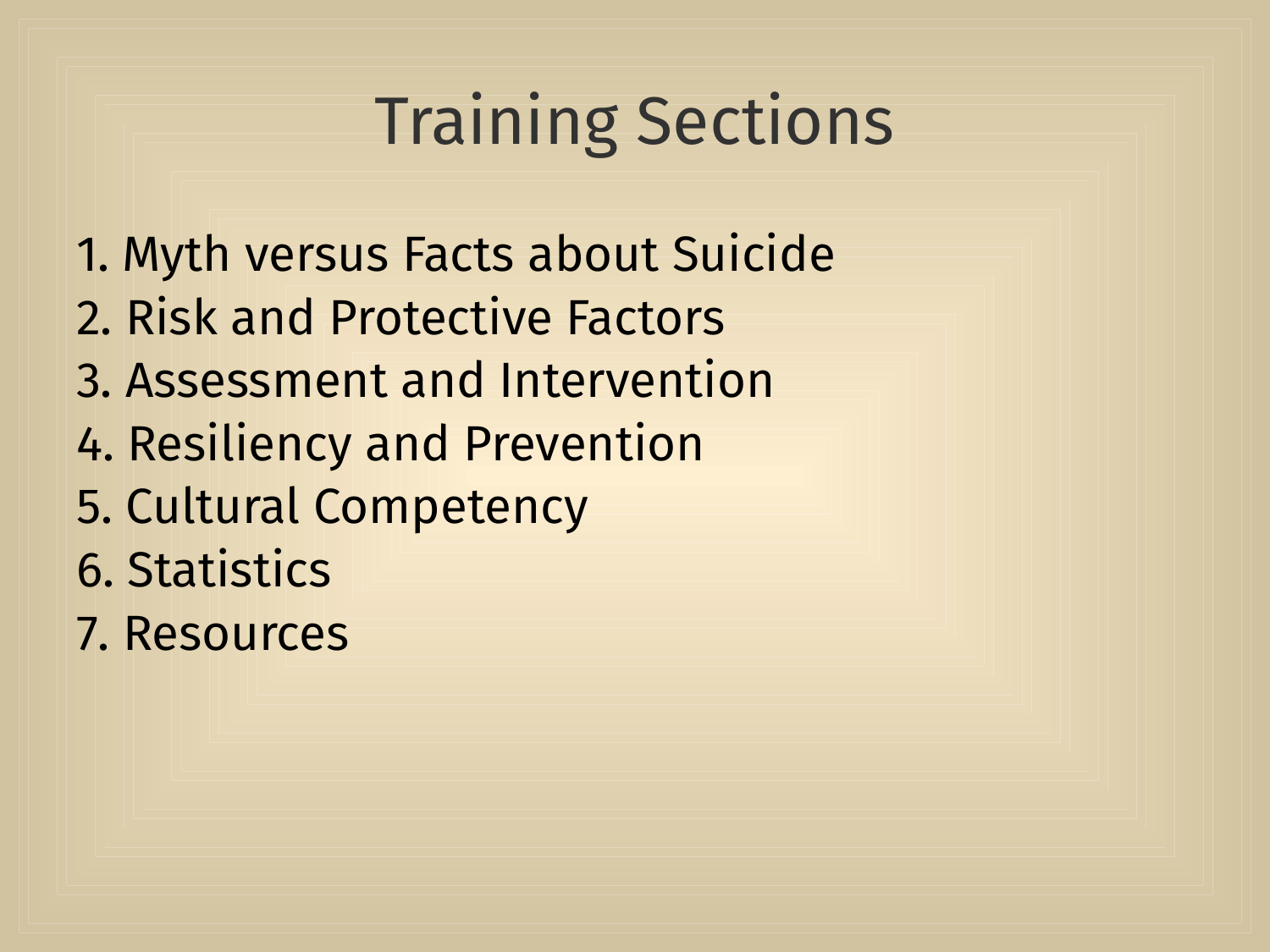

# Training Sections
1. Myth versus Facts about Suicide
2. Risk and Protective Factors
3. Assessment and Intervention
4. Resiliency and Prevention
5. Cultural Competency
6. Statistics
7. Resources